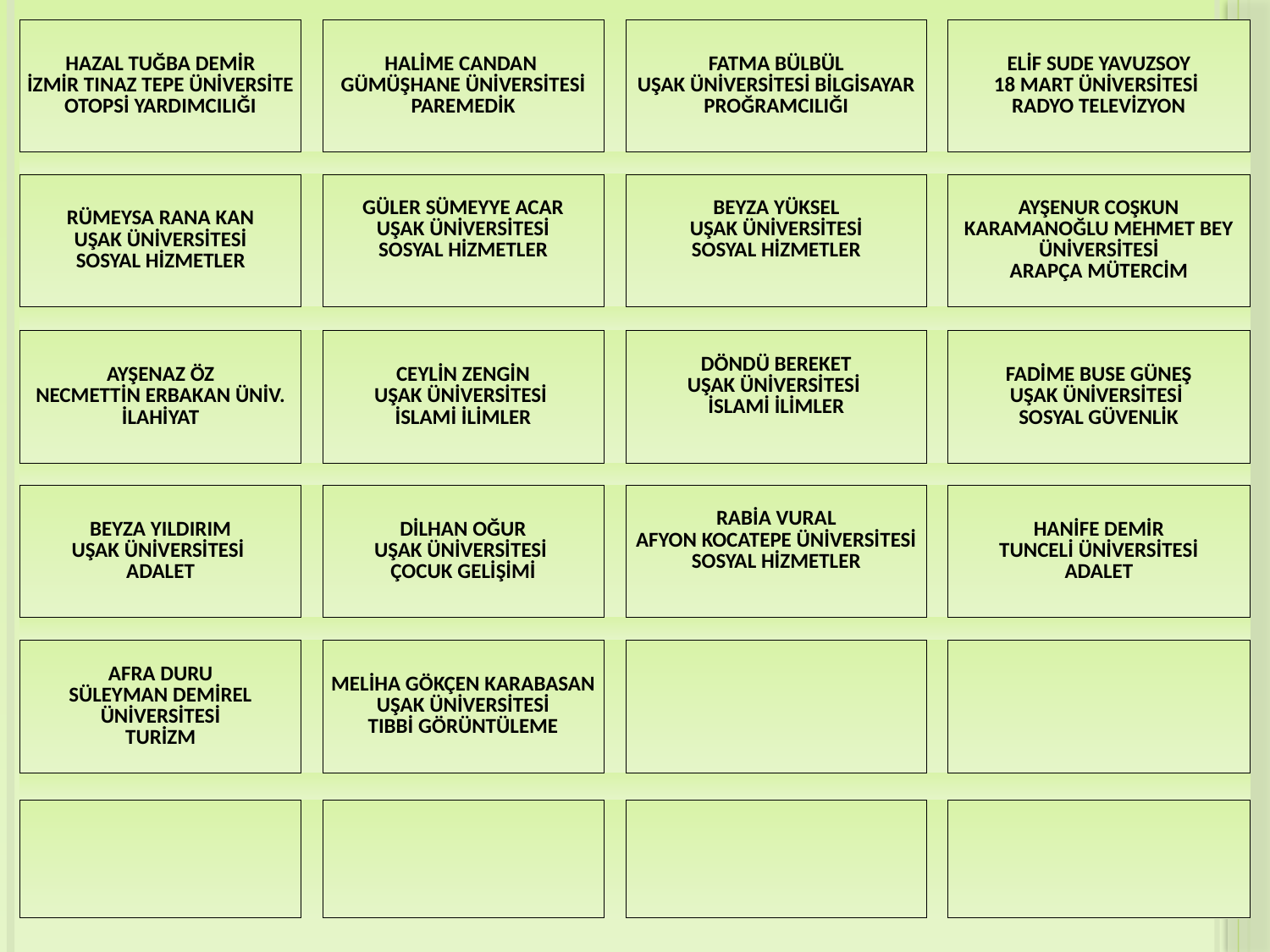

| HAZAL TUĞBA DEMİR İZMİR TINAZ TEPE ÜNİVERSİTE OTOPSİ YARDIMCILIĞI |  | HALİME CANDAN GÜMÜŞHANE ÜNİVERSİTESİ PAREMEDİK |  | FATMA BÜLBÜL UŞAK ÜNİVERSİTESİ BİLGİSAYAR PROĞRAMCILIĞI |  | ELİF SUDE YAVUZSOY 18 MART ÜNİVERSİTESİ RADYO TELEVİZYON |
| --- | --- | --- | --- | --- | --- | --- |
|  |  |  |  |  |  |  |
| RÜMEYSA RANA KAN UŞAK ÜNİVERSİTESİ SOSYAL HİZMETLER |  | GÜLER SÜMEYYE ACAR UŞAK ÜNİVERSİTESİ SOSYAL HİZMETLER |  | BEYZA YÜKSEL UŞAK ÜNİVERSİTESİ SOSYAL HİZMETLER |  | AYŞENUR COŞKUN KARAMANOĞLU MEHMET BEY ÜNİVERSİTESİ ARAPÇA MÜTERCİM |
|  |  |  |  |  |  |  |
| AYŞENAZ ÖZ NECMETTİN ERBAKAN ÜNİV. İLAHİYAT |  | CEYLİN ZENGİN UŞAK ÜNİVERSİTESİ İSLAMİ İLİMLER |  | DÖNDÜ BEREKET UŞAK ÜNİVERSİTESİ İSLAMİ İLİMLER |  | FADİME BUSE GÜNEŞ UŞAK ÜNİVERSİTESİ SOSYAL GÜVENLİK |
|  |  |  |  |  |  |  |
| BEYZA YILDIRIM UŞAK ÜNİVERSİTESİ ADALET |  | DİLHAN OĞUR UŞAK ÜNİVERSİTESİ ÇOCUK GELİŞİMİ |  | RABİA VURAL AFYON KOCATEPE ÜNİVERSİTESİ SOSYAL HİZMETLER |  | HANİFE DEMİR TUNCELİ ÜNİVERSİTESİ ADALET |
|  |  |  |  |  |  |  |
| AFRA DURU SÜLEYMAN DEMİREL ÜNİVERSİTESİ TURİZM |  | MELİHA GÖKÇEN KARABASAN UŞAK ÜNİVERSİTESİ TIBBİ GÖRÜNTÜLEME |  |  |  |  |
|  |  |  |  |  |  |  |
|  |  |  |  |  |  |  |